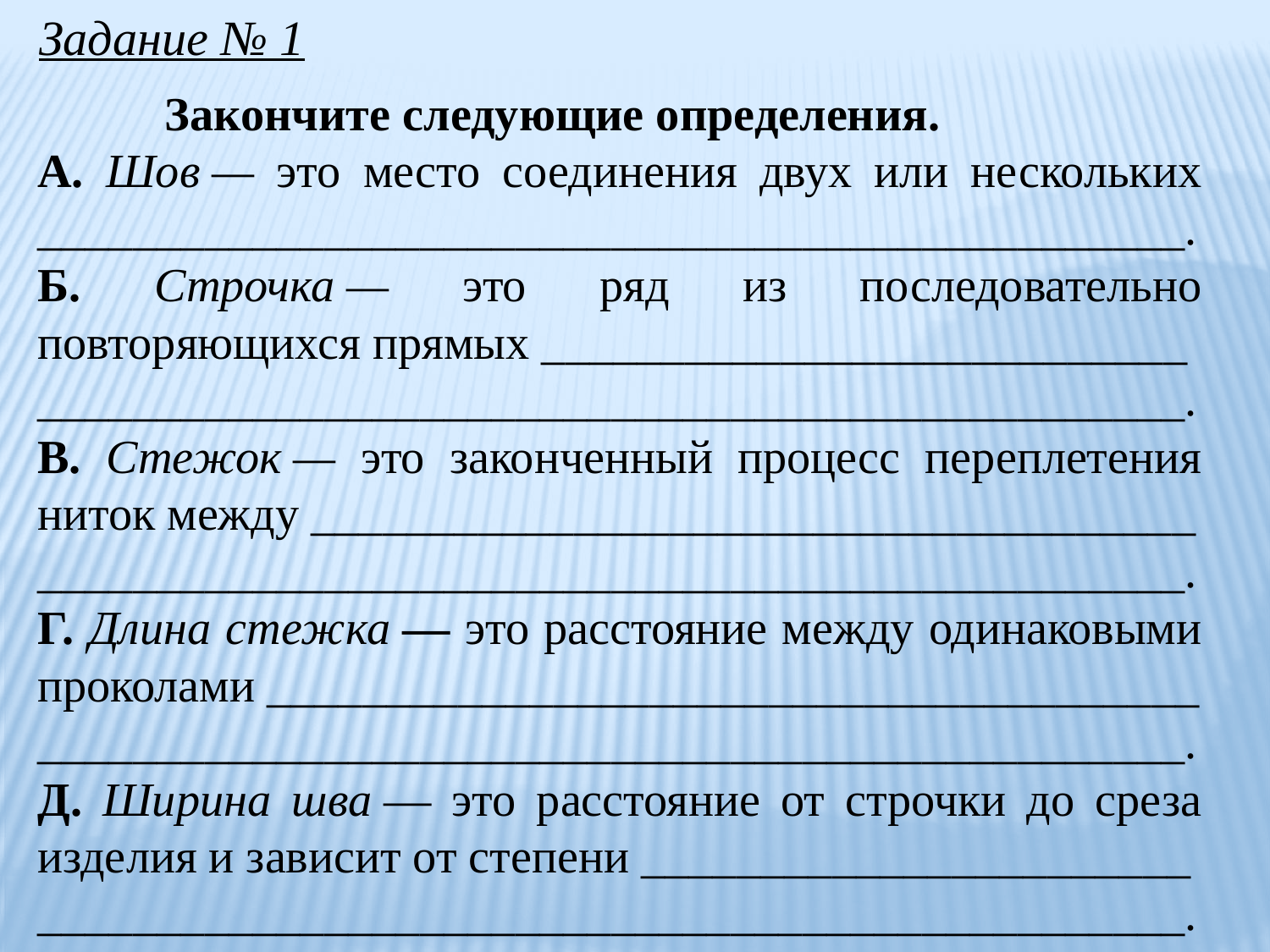

Задание № 1
	Закончите следующие определения.
А. Шов — это место соединения двух или нескольких ________________________________________________.
Б. Строчка — это ряд из последовательно повторяющихся прямых ___________________________
________________________________________________.
В. Стежок — это законченный процесс переплетения ниток между _____________________________________
________________________________________________.
Г. Длина стежка — это расстояние между одинаковыми проколами _______________________________________
________________________________________________.
Д. Ширина шва — это расстояние от строчки до среза изделия и зависит от степени _______________________
________________________________________________.